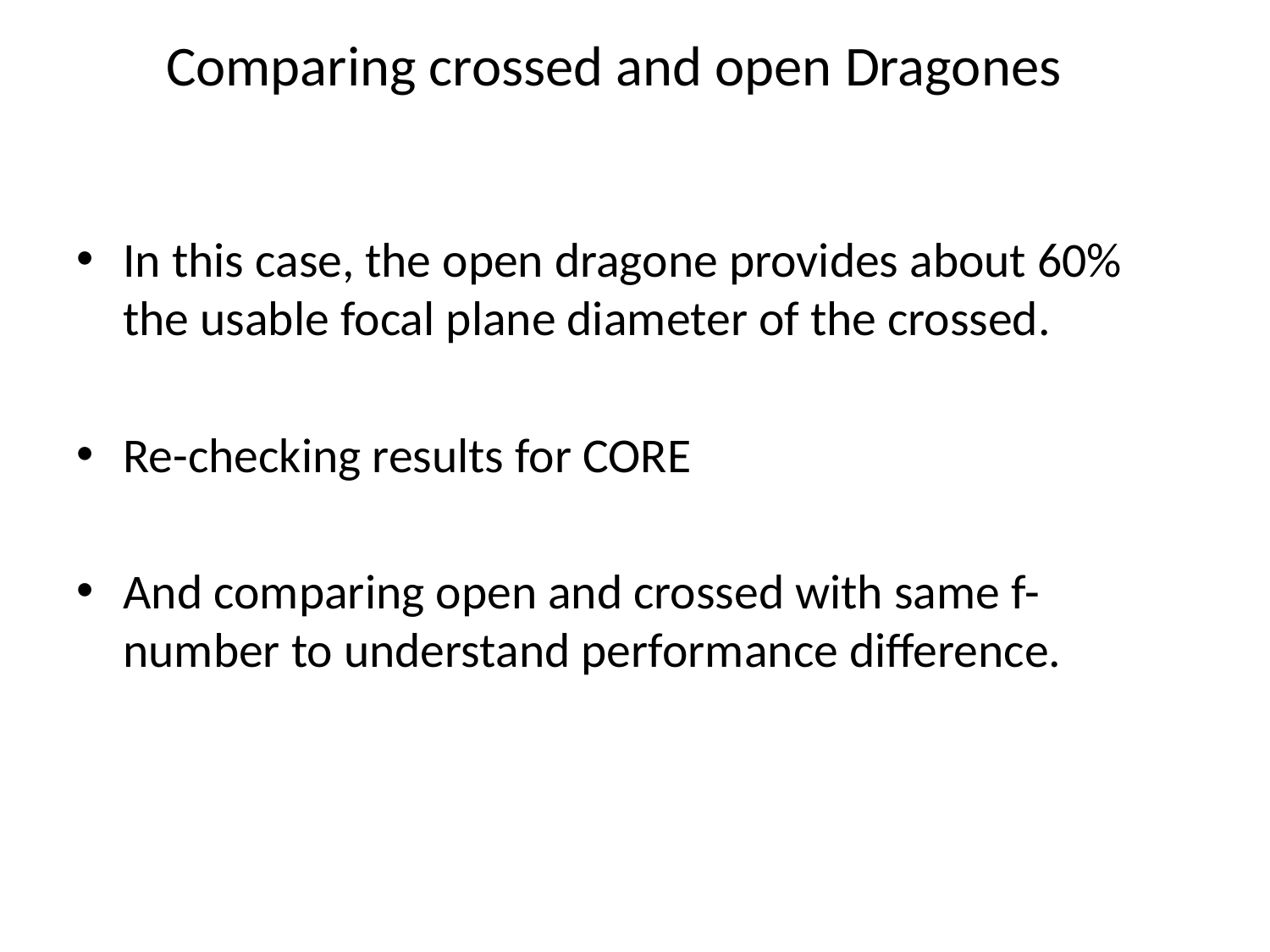

Comparing crossed and open Dragones
In this case, the open dragone provides about 60% the usable focal plane diameter of the crossed.

Re-checking results for CORE

And comparing open and crossed with same f-number to understand performance difference.